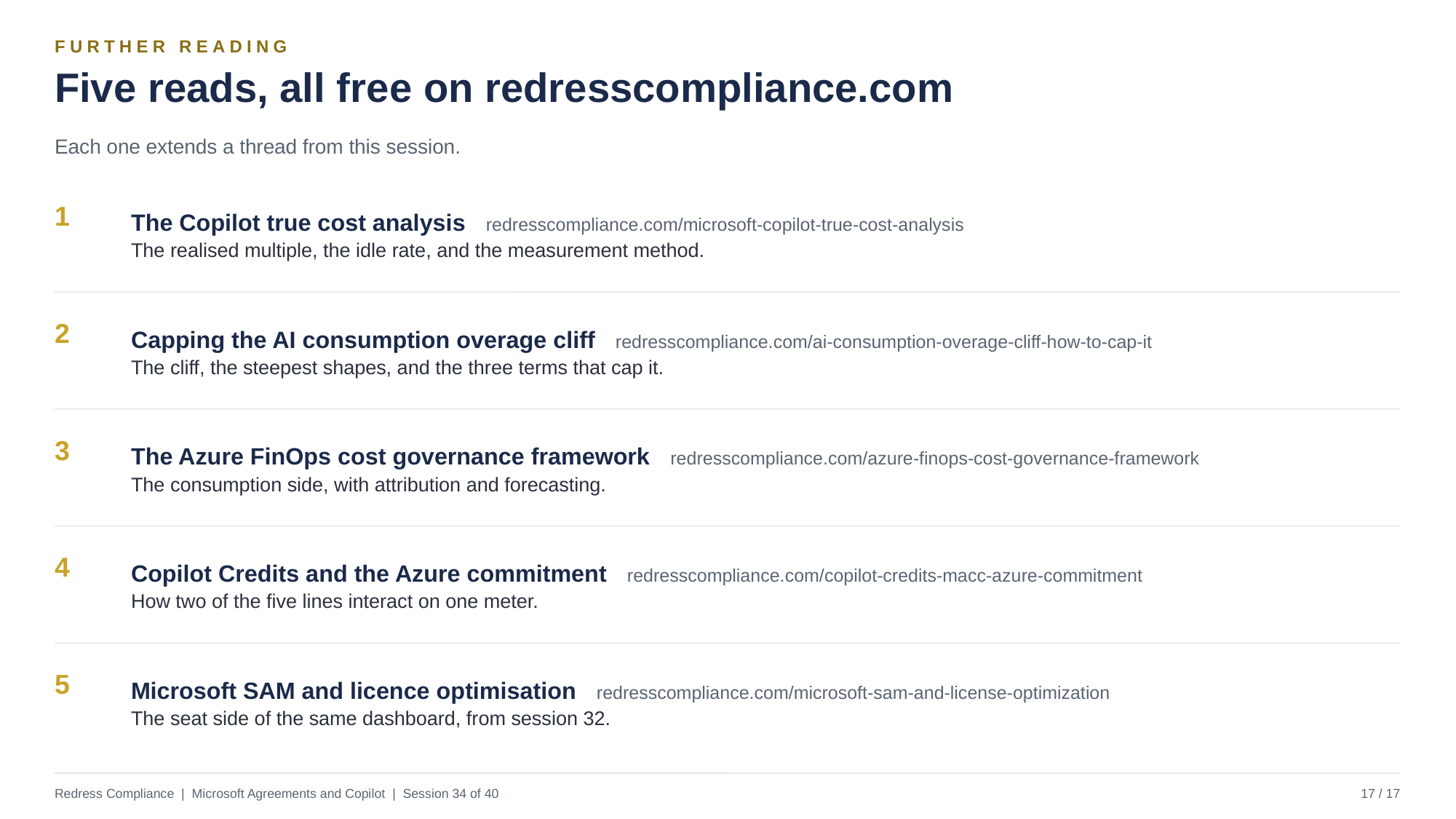

FURTHER READING
Five reads, all free on redresscompliance.com
Each one extends a thread from this session.
The Copilot true cost analysis    redresscompliance.com/microsoft-copilot-true-cost-analysis
The realised multiple, the idle rate, and the measurement method.
1

Capping the AI consumption overage cliff    redresscompliance.com/ai-consumption-overage-cliff-how-to-cap-it
The cliff, the steepest shapes, and the three terms that cap it.
2

The Azure FinOps cost governance framework    redresscompliance.com/azure-finops-cost-governance-framework
The consumption side, with attribution and forecasting.
3

Copilot Credits and the Azure commitment    redresscompliance.com/copilot-credits-macc-azure-commitment
How two of the five lines interact on one meter.
4

Microsoft SAM and licence optimisation    redresscompliance.com/microsoft-sam-and-license-optimization
The seat side of the same dashboard, from session 32.
5

Redress Compliance  |  Microsoft Agreements and Copilot  |  Session 34 of 40
17 / 17